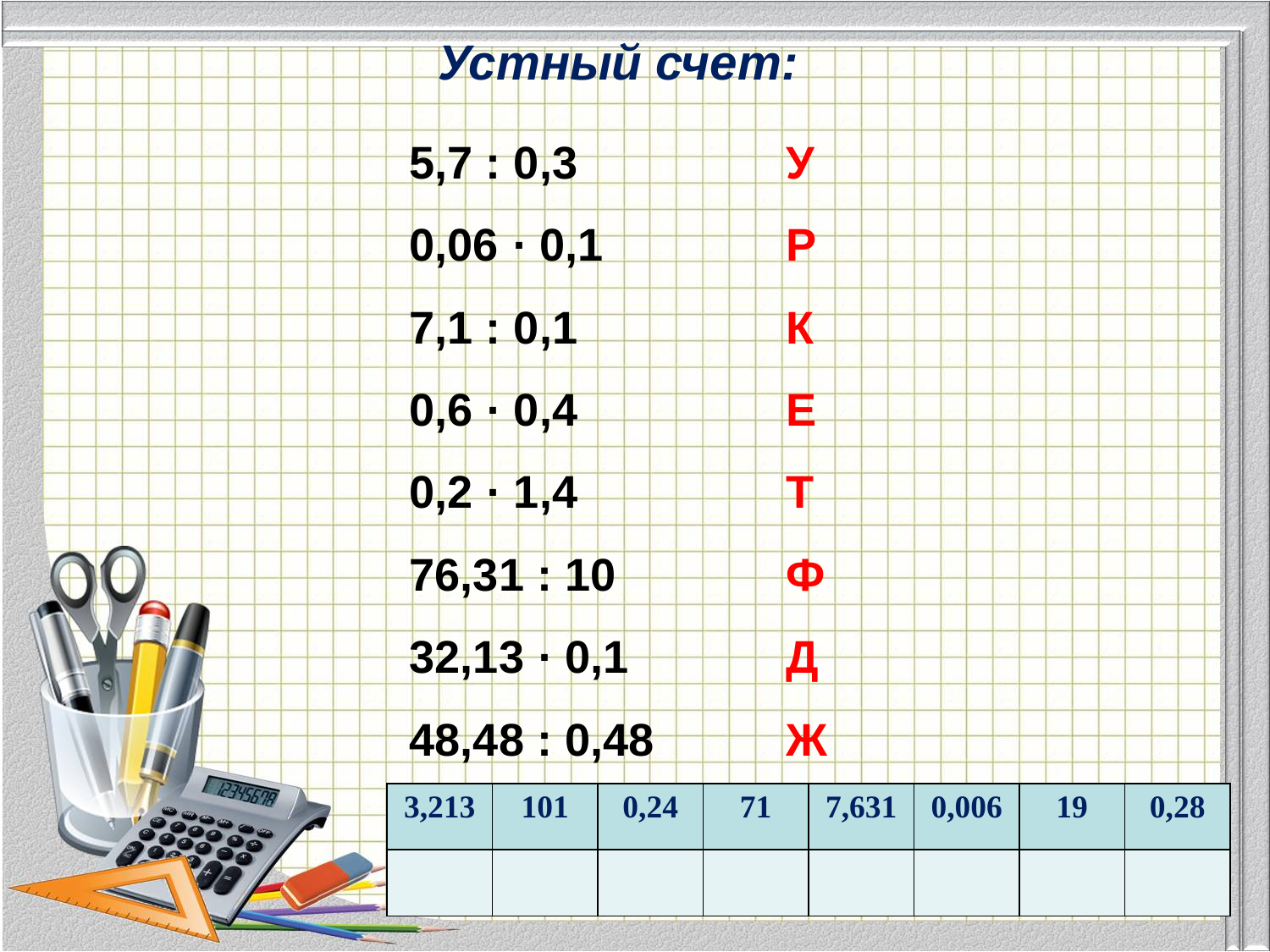

# Устный счет:

5,7 : 0,3
0,06 · 0,1
7,1 : 0,1
0,6 · 0,4
0,2 · 1,4
76,31 : 10
32,13 · 0,1
48,48 : 0,48
У
Р
К
Е
Т
Ф
Д
Ж
| 3,213 | 101 | 0,24 | 71 | 7,631 | 0,006 | 19 | 0,28 |
| --- | --- | --- | --- | --- | --- | --- | --- |
|  |  |  |  |  |  |  |  |